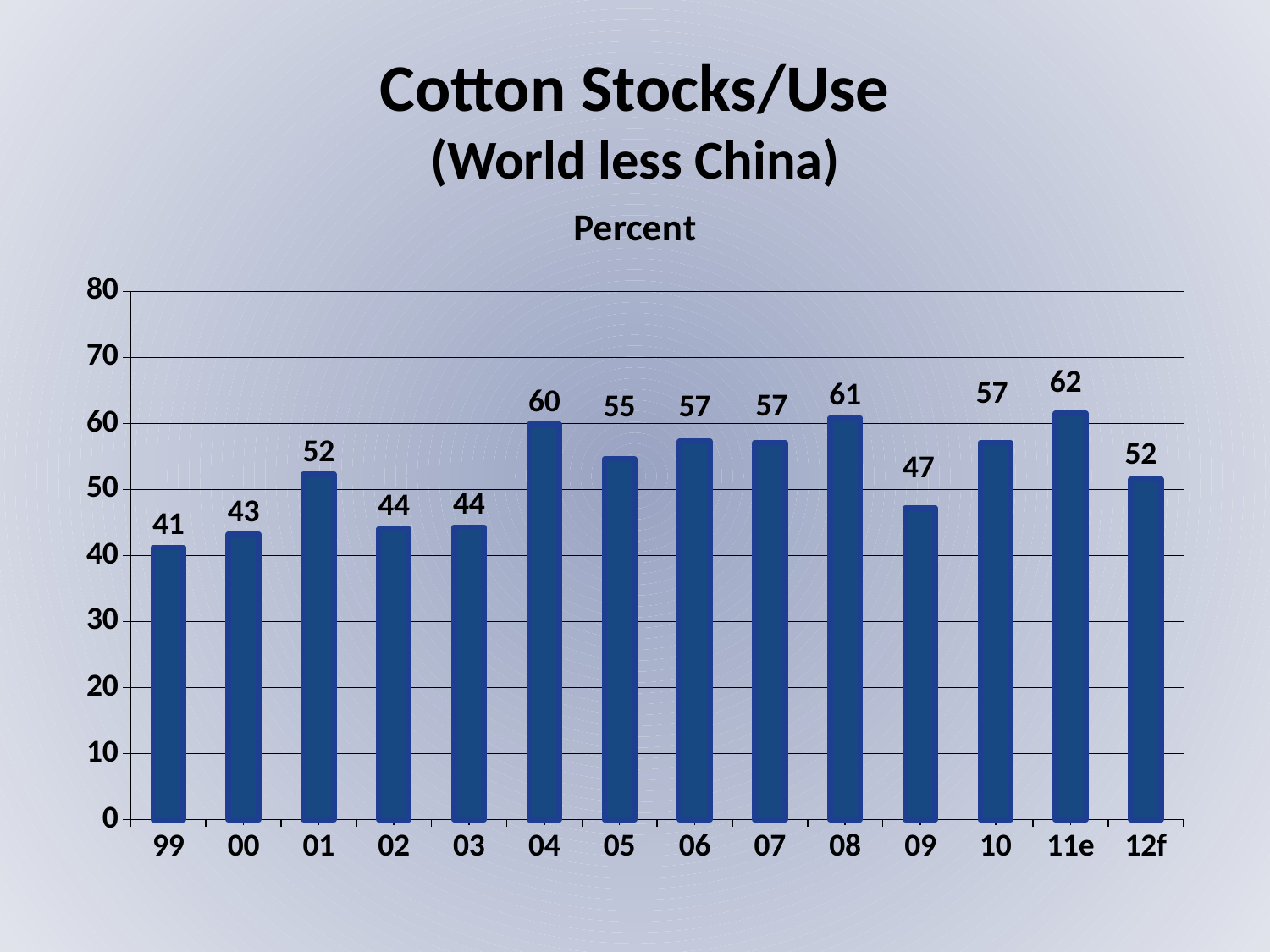

# Cotton Stocks/Use (World less China)

### Chart: Percent

| Category | Stocks/Use |
|---|---|
| 99 | 41.213979681029414 |
| 00 | 43.254499912623054 |
| 01 | 52.361194598794846 |
| 02 | 44.05651564689397 |
| 03 | 44.28878657539225 |
| 04 | 59.867600362894095 |
| 05 | 54.56836184934081 |
| 06 | 57.274129811075625 |
| 07 | 57.09497206703911 |
| 08 | 60.84507042253521 |
| 09 | 47.21453337606713 |
| 10 | 57.07379433978899 |
| 11e | 61.52212389380532 |
| 12f | 51.57835794778468 |